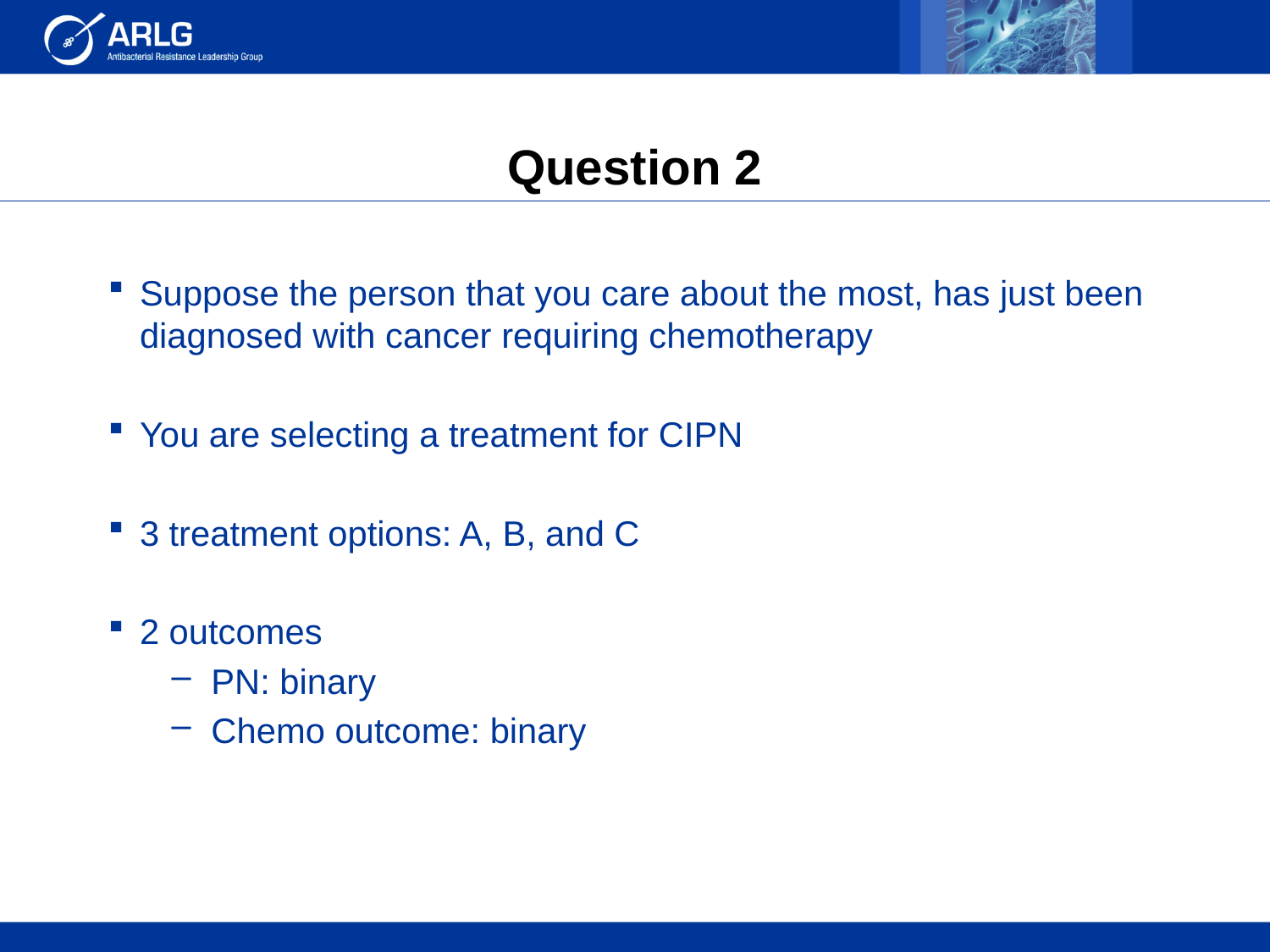

# Question 2
Suppose the person that you care about the most, has just been diagnosed with cancer requiring chemotherapy

You are selecting a treatment for CIPN

3 treatment options: A, B, and C

2 outcomes
PN: binary
Chemo outcome: binary